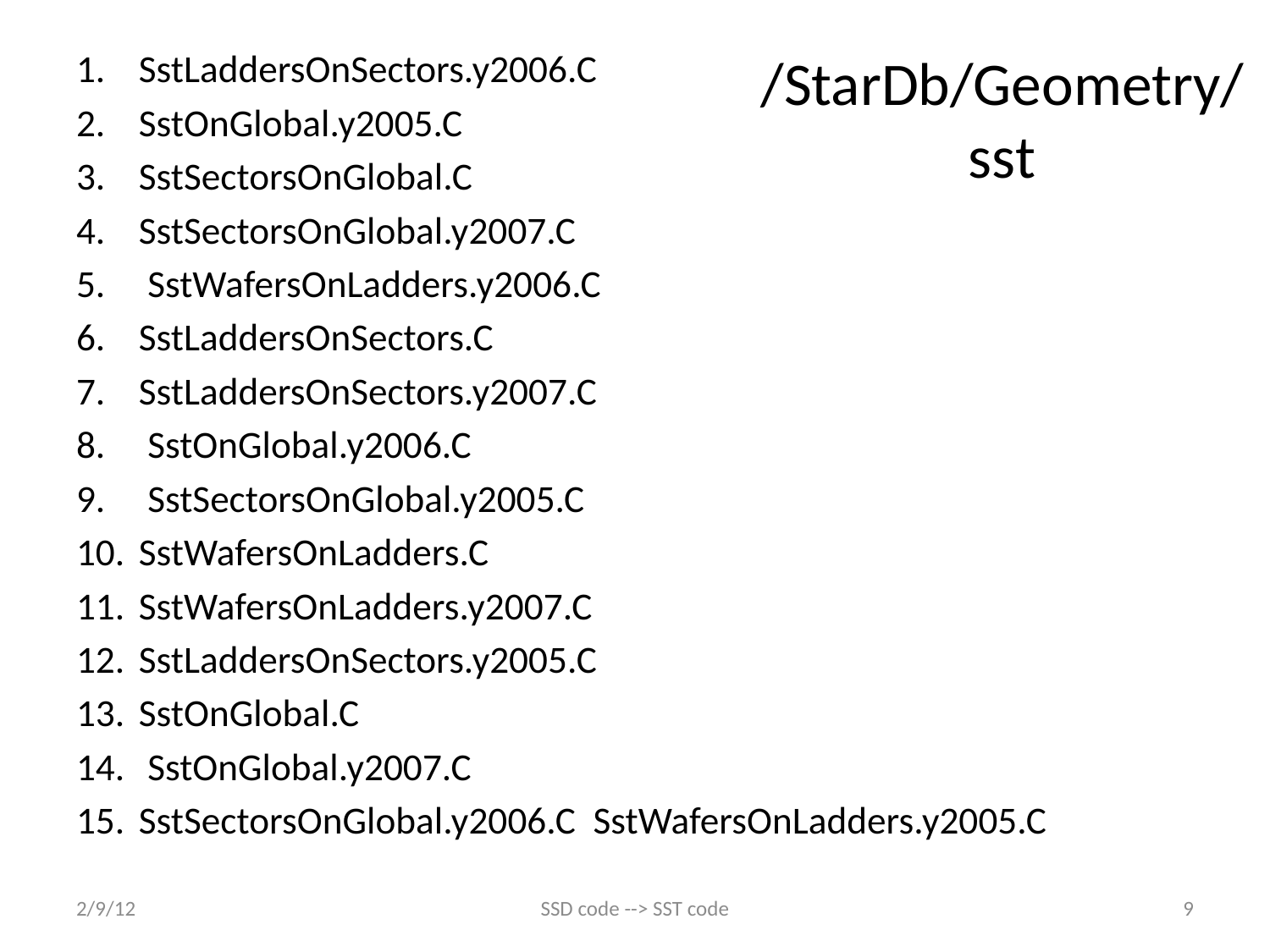

SstLaddersOnSectors.y2006.C
SstOnGlobal.y2005.C
SstSectorsOnGlobal.C
SstSectorsOnGlobal.y2007.C
 SstWafersOnLadders.y2006.C
SstLaddersOnSectors.C
SstLaddersOnSectors.y2007.C
 SstOnGlobal.y2006.C
 SstSectorsOnGlobal.y2005.C
SstWafersOnLadders.C
SstWafersOnLadders.y2007.C
SstLaddersOnSectors.y2005.C
SstOnGlobal.C
 SstOnGlobal.y2007.C
SstSectorsOnGlobal.y2006.C  SstWafersOnLadders.y2005.C

# /StarDb/Geometry/sst
2/9/12
SSD code --> SST code
9